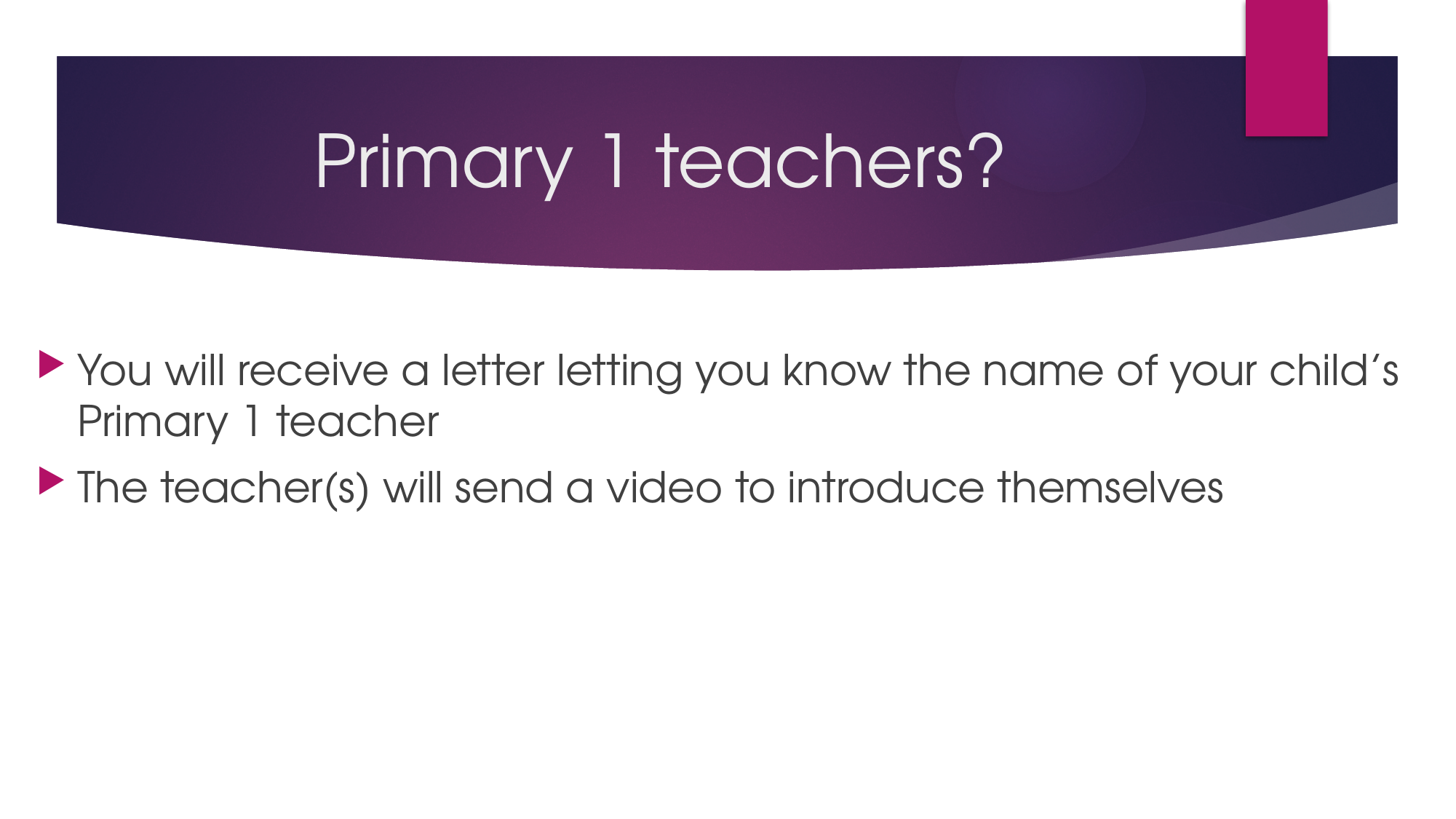

# Primary 1 teachers?

You will receive a letter letting you know the name of your child’s Primary 1 teacher
The teacher(s) will send a video to introduce themselves